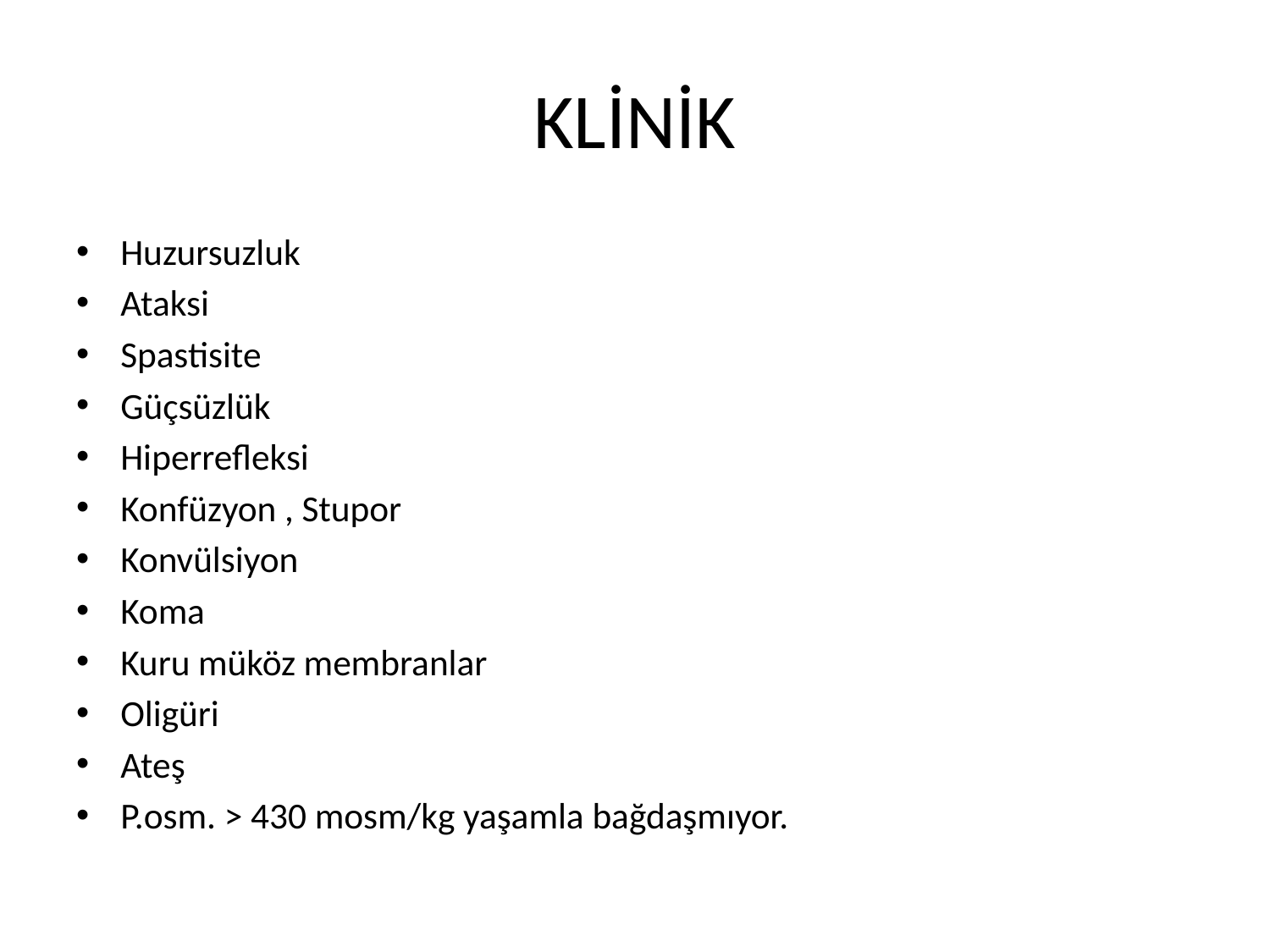

# KLİNİK
Huzursuzluk
Ataksi
Spastisite
Güçsüzlük
Hiperrefleksi
Konfüzyon , Stupor
Konvülsiyon
Koma
Kuru müköz membranlar
Oligüri
Ateş
P.osm. > 430 mosm/kg yaşamla bağdaşmıyor.